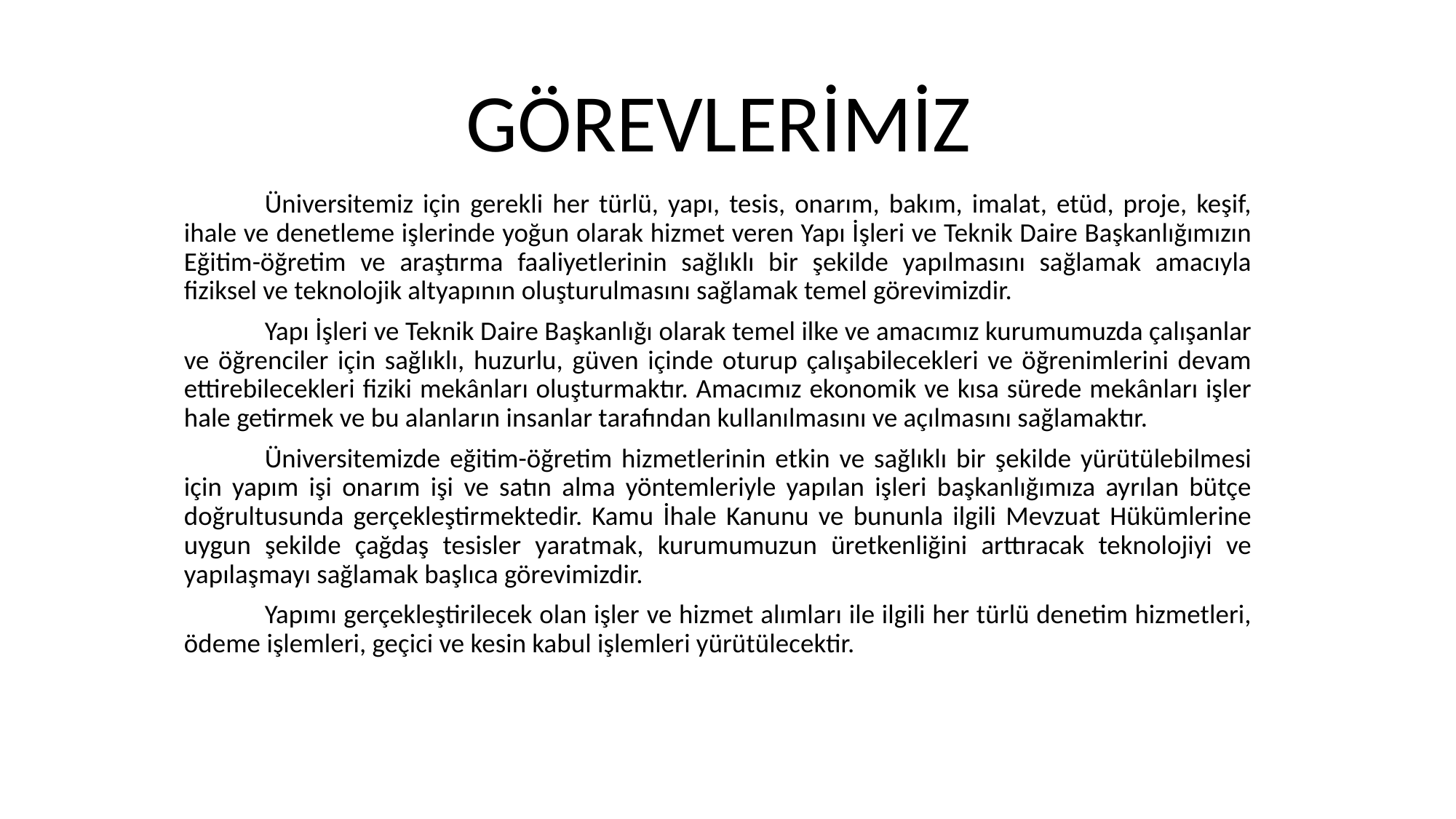

# GÖREVLERİMİZ
	Üniversitemiz için gerekli her türlü, yapı, tesis, onarım, bakım, imalat, etüd, proje, keşif, ihale ve denetleme işlerinde yoğun olarak hizmet veren Yapı İşleri ve Teknik Daire Başkanlığımızın Eğitim-öğretim ve araştırma faaliyetlerinin sağlıklı bir şekilde yapılmasını sağlamak amacıyla fiziksel ve teknolojik altyapının oluşturulmasını sağlamak temel görevimizdir.
 	Yapı İşleri ve Teknik Daire Başkanlığı olarak temel ilke ve amacımız kurumumuzda çalışanlar ve öğrenciler için sağlıklı, huzurlu, güven içinde oturup çalışabilecekleri ve öğrenimlerini devam ettirebilecekleri fiziki mekânları oluşturmaktır. Amacımız ekonomik ve kısa sürede mekânları işler hale getirmek ve bu alanların insanlar tarafından kullanılmasını ve açılmasını sağlamaktır.
 	Üniversitemizde eğitim-öğretim hizmetlerinin etkin ve sağlıklı bir şekilde yürütülebilmesi için yapım işi onarım işi ve satın alma yöntemleriyle yapılan işleri başkanlığımıza ayrılan bütçe doğrultusunda gerçekleştirmektedir. Kamu İhale Kanunu ve bununla ilgili Mevzuat Hükümlerine uygun şekilde çağdaş tesisler yaratmak, kurumumuzun üretkenliğini arttıracak teknolojiyi ve yapılaşmayı sağlamak başlıca görevimizdir.
	Yapımı gerçekleştirilecek olan işler ve hizmet alımları ile ilgili her türlü denetim hizmetleri, ödeme işlemleri, geçici ve kesin kabul işlemleri yürütülecektir.